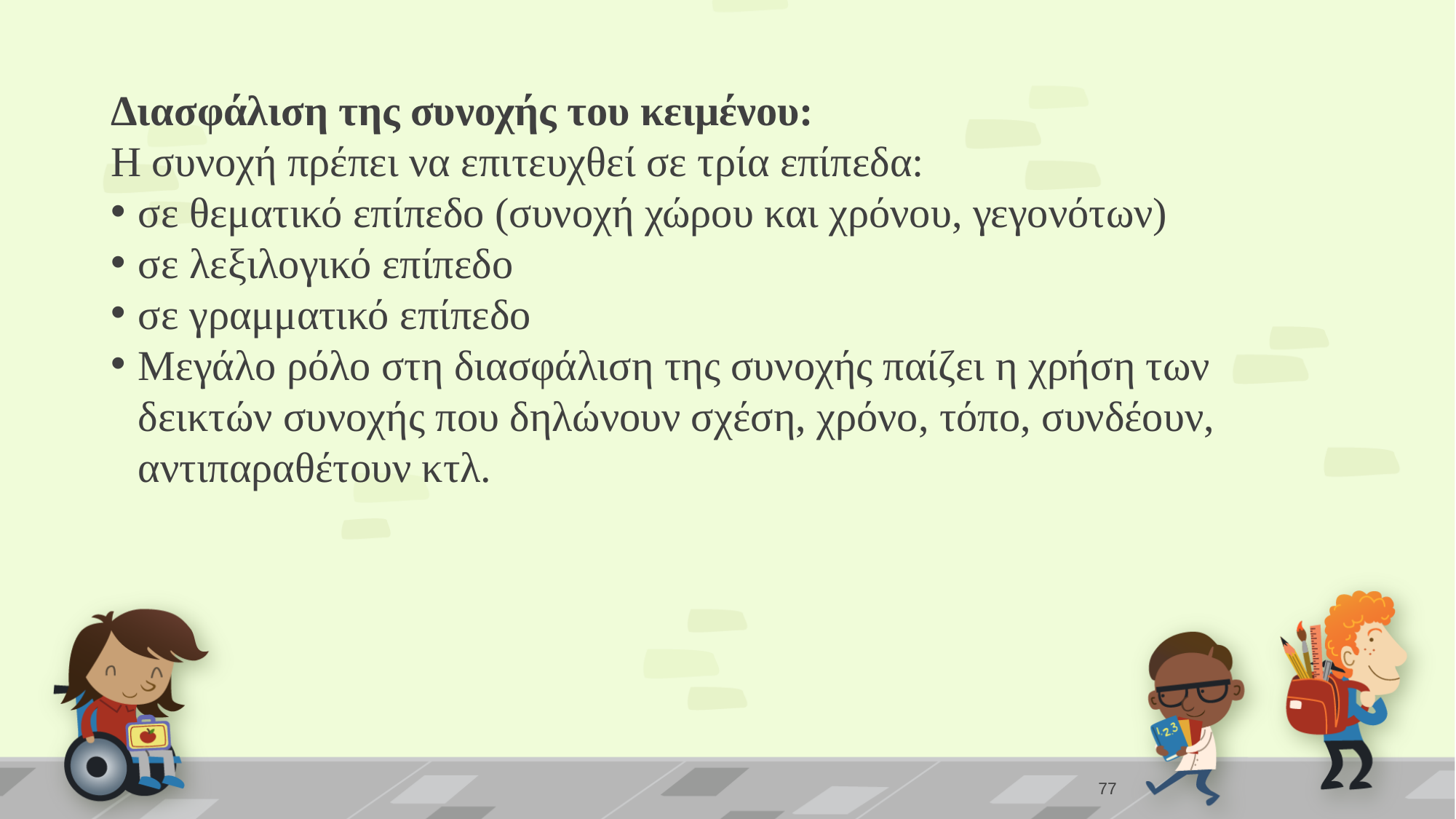

Διασφάλιση της συνοχής του κειμένου:
Η συνοχή πρέπει να επιτευχθεί σε τρία επίπεδα:
σε θεματικό επίπεδο (συνοχή χώρου και χρόνου, γεγονότων)
σε λεξιλογικό επίπεδο
σε γραμματικό επίπεδο
Μεγάλο ρόλο στη διασφάλιση της συνοχής παίζει η χρήση των δεικτών συνοχής που δηλώνουν σχέση, χρόνο, τόπο, συνδέουν, αντιπαραθέτουν κτλ.

77